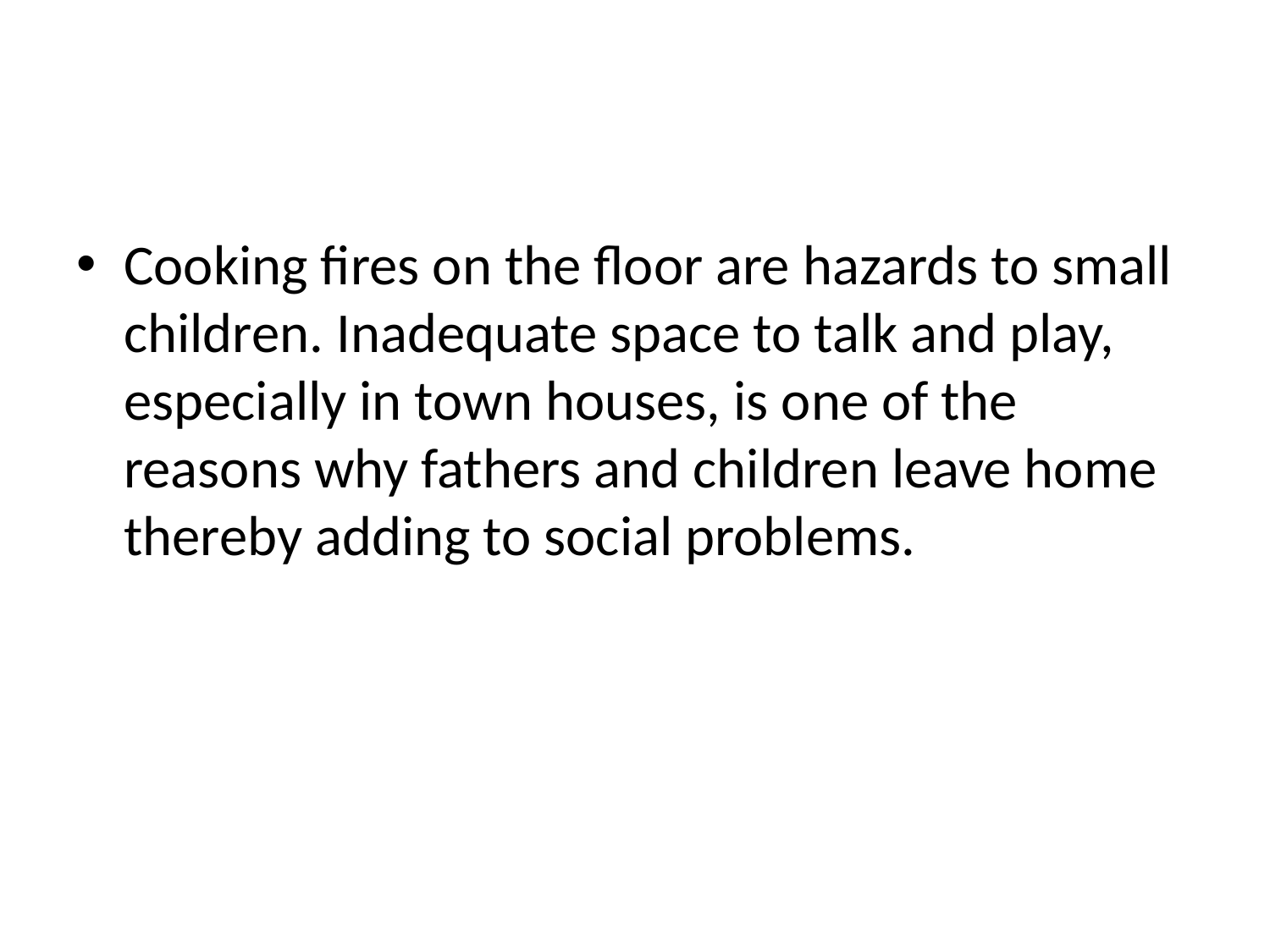

#
Cooking fires on the floor are hazards to small children. Inadequate space to talk and play, especially in town houses, is one of the reasons why fathers and children leave home thereby adding to social problems.